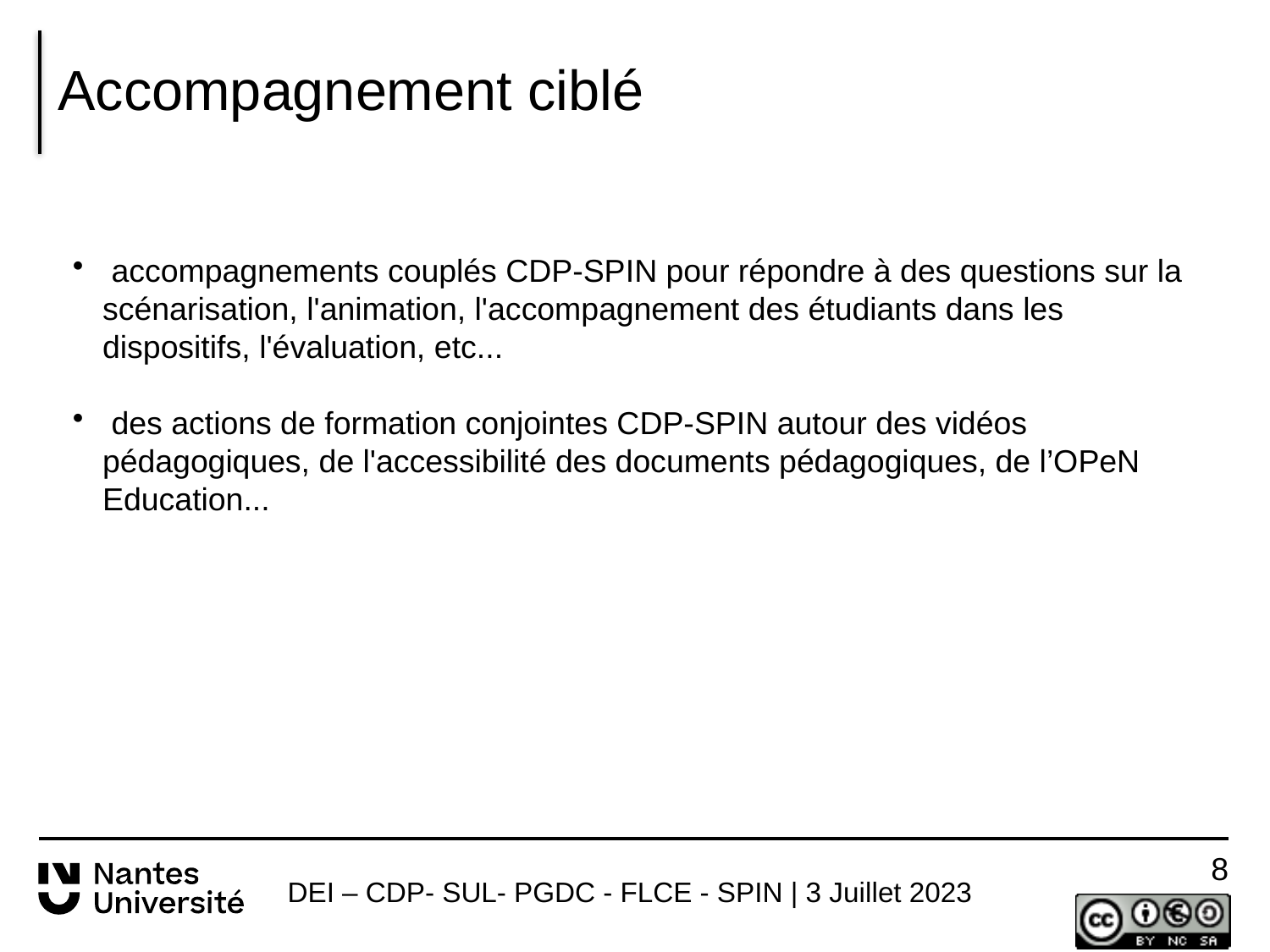

# Accompagnement ciblé
 accompagnements couplés CDP-SPIN pour répondre à des questions sur la scénarisation, l'animation, l'accompagnement des étudiants dans les dispositifs, l'évaluation, etc...

 des actions de formation conjointes CDP-SPIN autour des vidéos pédagogiques, de l'accessibilité des documents pédagogiques, de l’OPeN Education...
8
DEI – CDP- SUL- PGDC - FLCE - SPIN | 3 Juillet 2023